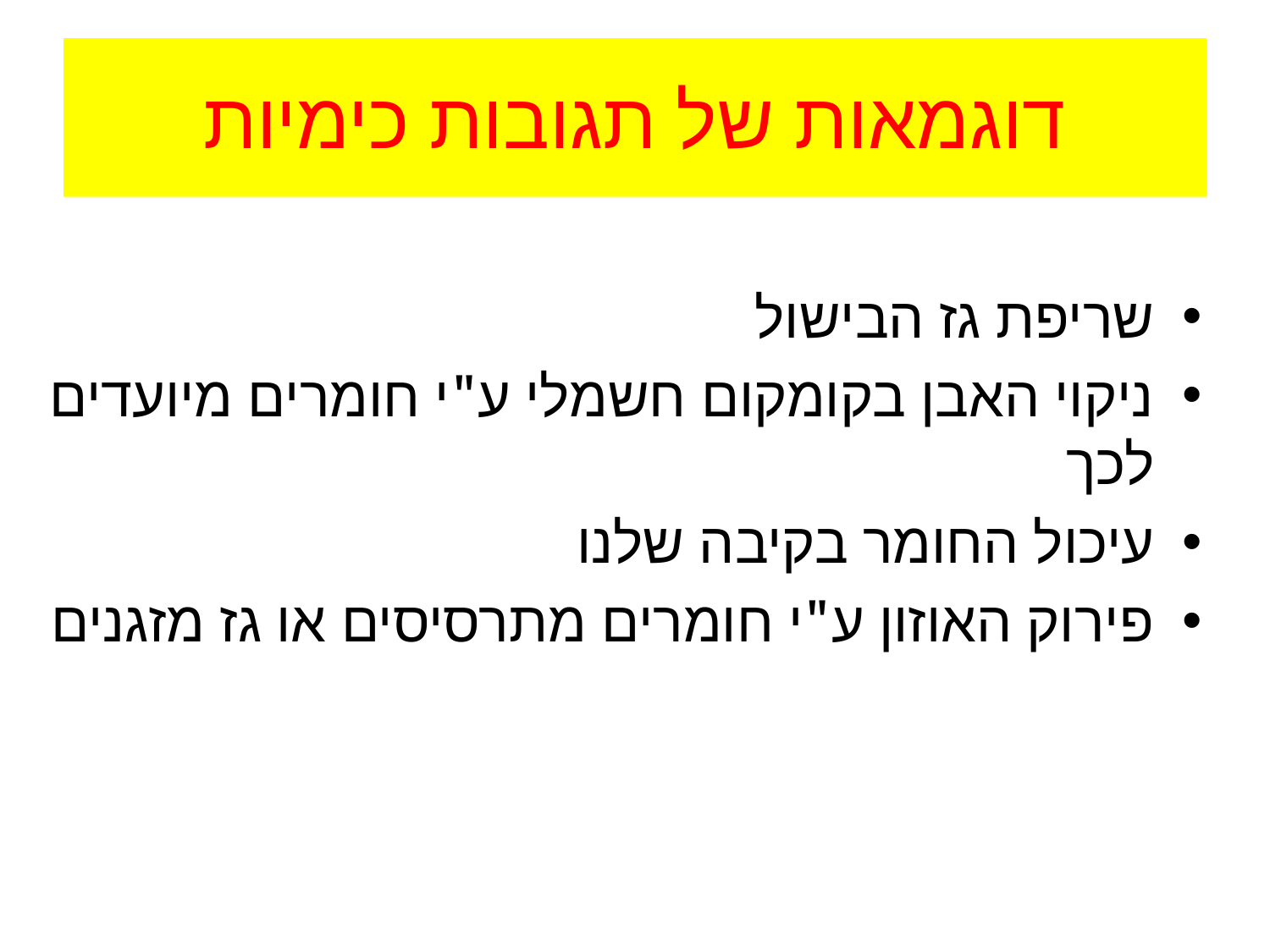

# דוגמאות של תגובות כימיות
שריפת גז הבישול
ניקוי האבן בקומקום חשמלי ע"י חומרים מיועדים לכך
עיכול החומר בקיבה שלנו
פירוק האוזון ע"י חומרים מתרסיסים או גז מזגנים